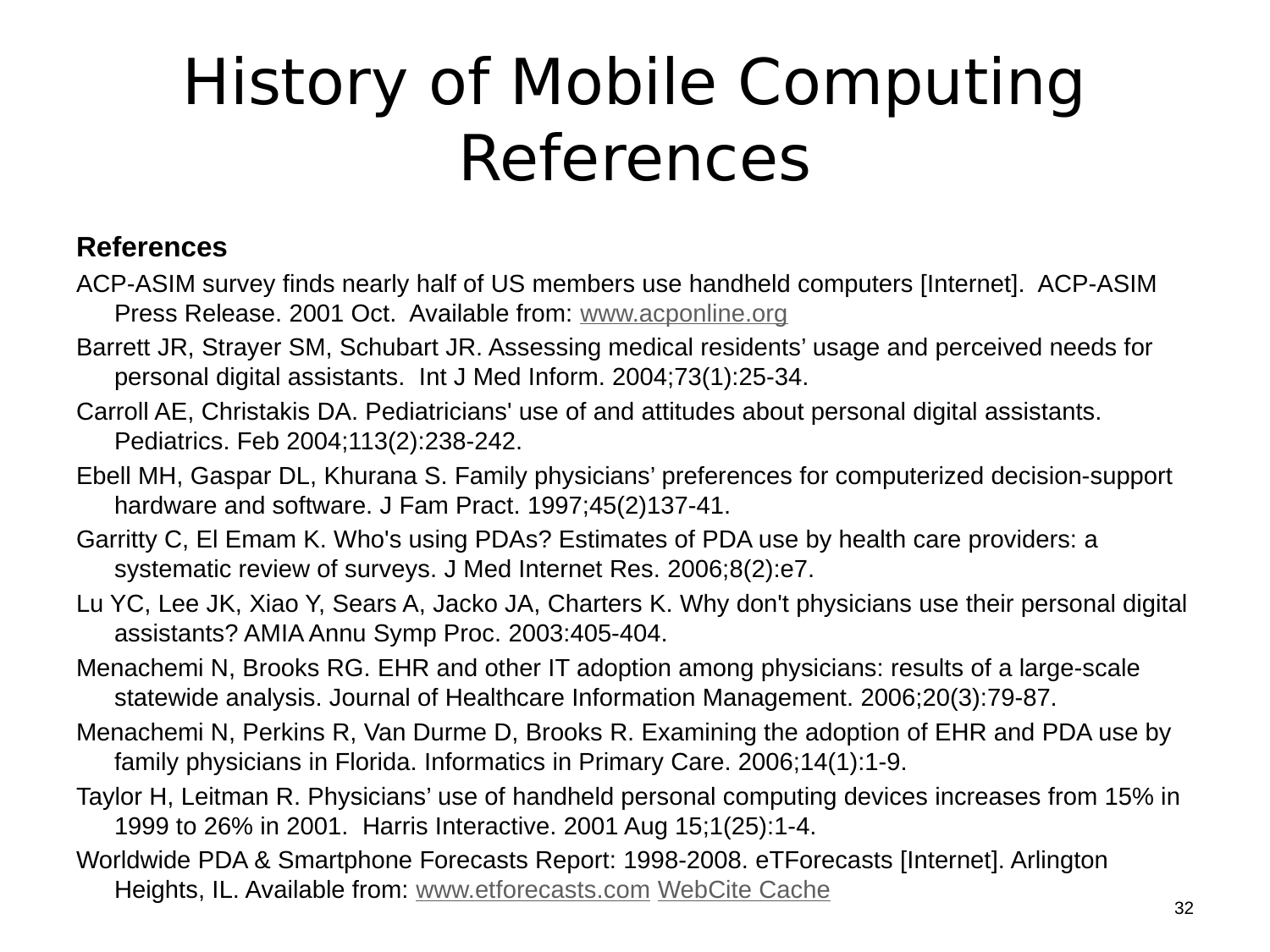

# History of Mobile Computing References
References
ACP-ASIM survey finds nearly half of US members use handheld computers [Internet].  ACP-ASIM Press Release. 2001 Oct.  Available from: www.acponline.org
Barrett JR, Strayer SM, Schubart JR. Assessing medical residents’ usage and perceived needs for personal digital assistants.  Int J Med Inform. 2004;73(1):25-34.
Carroll AE, Christakis DA. Pediatricians' use of and attitudes about personal digital assistants. Pediatrics. Feb 2004;113(2):238-242.
Ebell MH, Gaspar DL, Khurana S. Family physicians’ preferences for computerized decision-support hardware and software. J Fam Pract. 1997;45(2)137-41.
Garritty C, El Emam K. Who's using PDAs? Estimates of PDA use by health care providers: a systematic review of surveys. J Med Internet Res. 2006;8(2):e7.
Lu YC, Lee JK, Xiao Y, Sears A, Jacko JA, Charters K. Why don't physicians use their personal digital assistants? AMIA Annu Symp Proc. 2003:405-404.
Menachemi N, Brooks RG. EHR and other IT adoption among physicians: results of a large-scale statewide analysis. Journal of Healthcare Information Management. 2006;20(3):79-87.
Menachemi N, Perkins R, Van Durme D, Brooks R. Examining the adoption of EHR and PDA use by family physicians in Florida. Informatics in Primary Care. 2006;14(1):1-9.
Taylor H, Leitman R. Physicians’ use of handheld personal computing devices increases from 15% in 1999 to 26% in 2001.  Harris Interactive. 2001 Aug 15;1(25):1-4.
Worldwide PDA & Smartphone Forecasts Report: 1998-2008. eTForecasts [Internet]. Arlington Heights, IL. Available from: www.etforecasts.com WebCite Cache
32